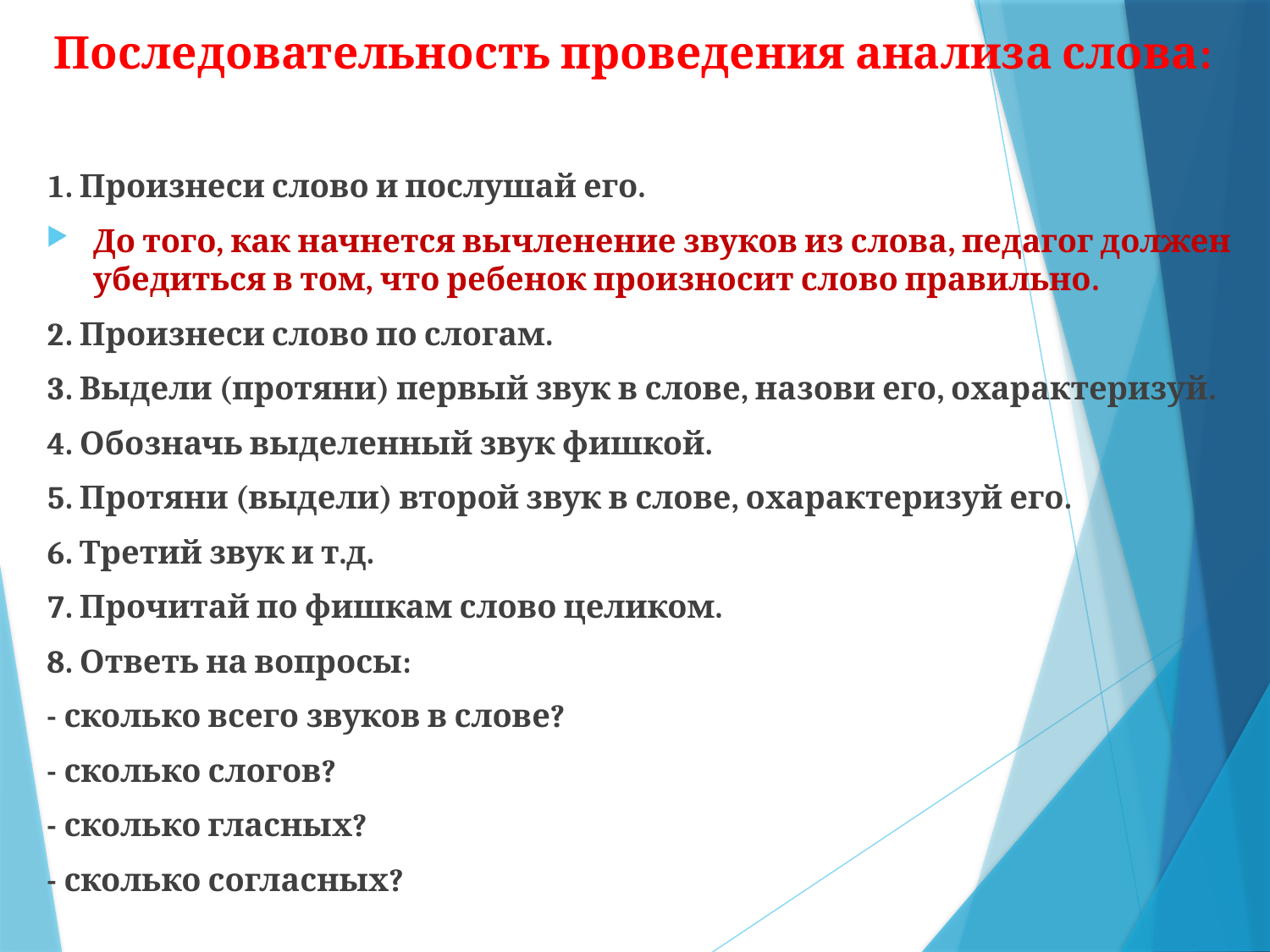

# Последовательность проведения анализа слова:
1. Произнеси слово и послушай его.
До того, как начнется вычленение звуков из слова, педагог должен убедиться в том, что ребенок произносит слово правильно.
2. Произнеси слово по слогам.
3. Выдели (протяни) первый звук в слове, назови его, охарактеризуй.
4. Обозначь выделенный звук фишкой.
5. Протяни (выдели) второй звук в слове, охарактеризуй его.
6. Третий звук и т.д.
7. Прочитай по фишкам слово целиком.
8. Ответь на вопросы:
- сколько всего звуков в слове?
- сколько слогов?
- сколько гласных?
- сколько согласных?